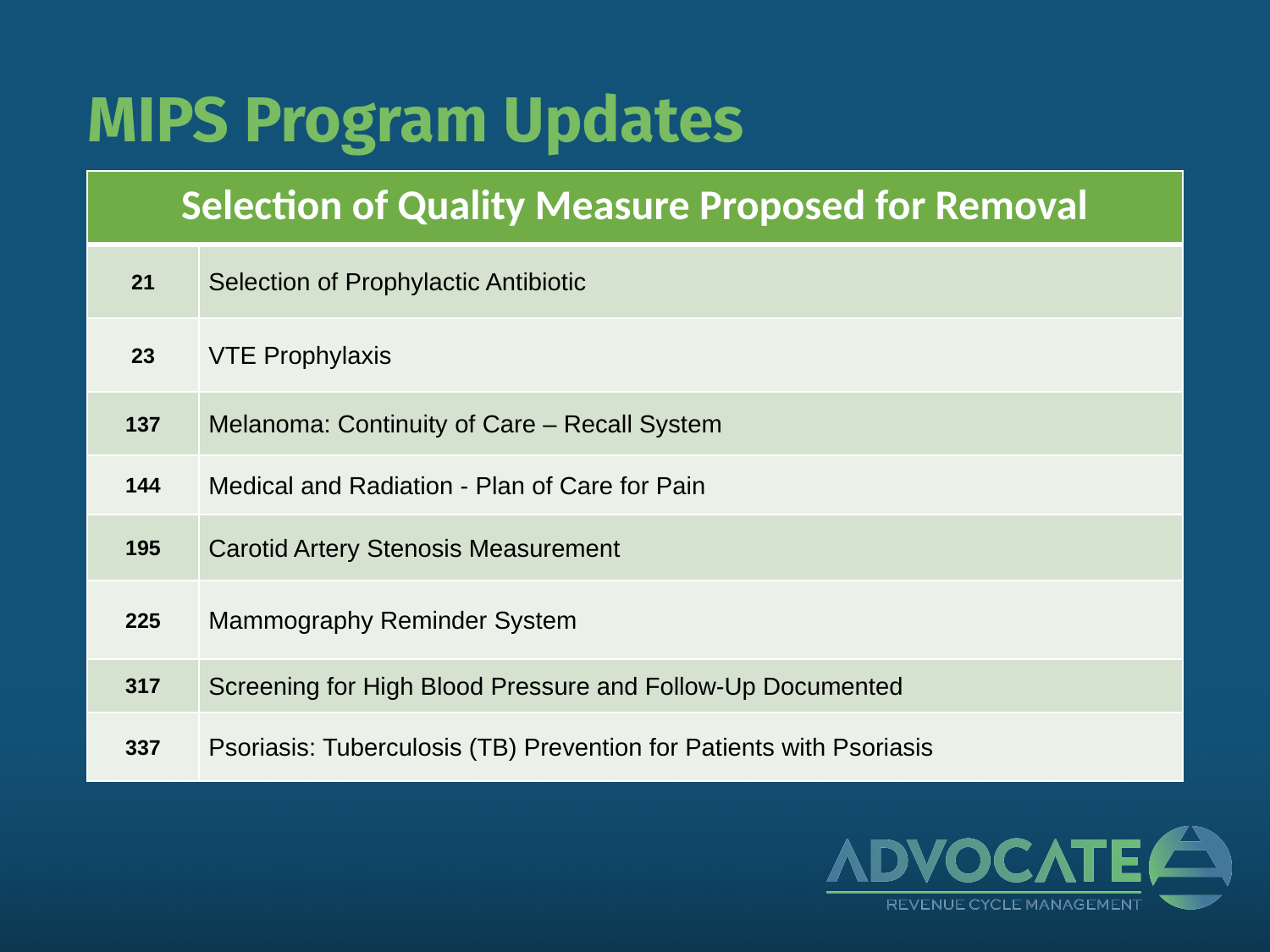

# MIPS Program Updates
| Selection of Quality Measure Proposed for Removal |  |
| --- | --- |
| 21 | Selection of Prophylactic Antibiotic |
| 23 | VTE Prophylaxis |
| 137 | Melanoma: Continuity of Care – Recall System |
| 144 | Medical and Radiation - Plan of Care for Pain |
| 195 | Carotid Artery Stenosis Measurement |
| 225 | Mammography Reminder System |
| 317 | Screening for High Blood Pressure and Follow-Up Documented |
| 337 | Psoriasis: Tuberculosis (TB) Prevention for Patients with Psoriasis |